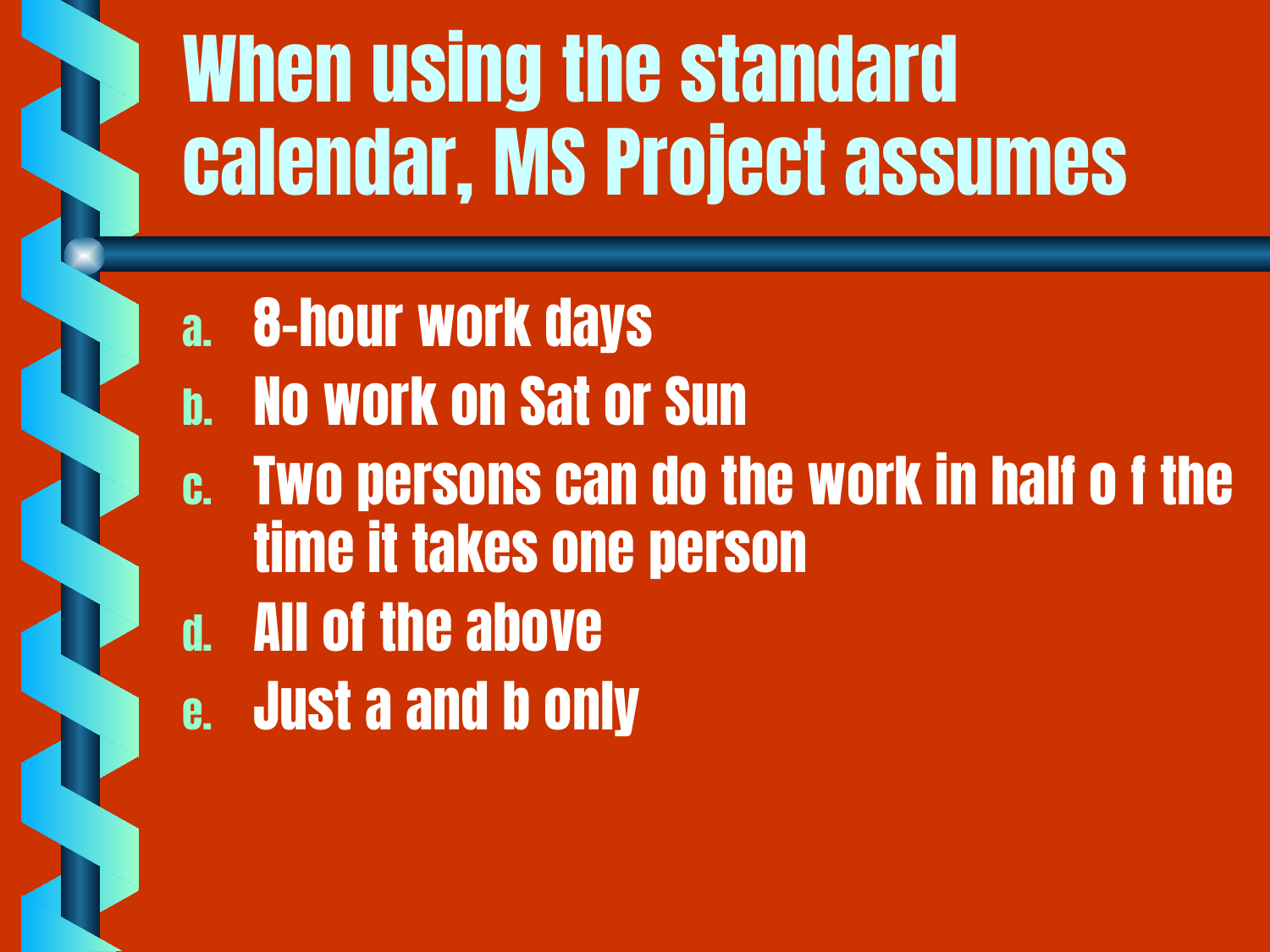

# When using the standard calendar, MS Project assumes
8-hour work days
No work on Sat or Sun
Two persons can do the work in half o f the time it takes one person
All of the above
Just a and b only